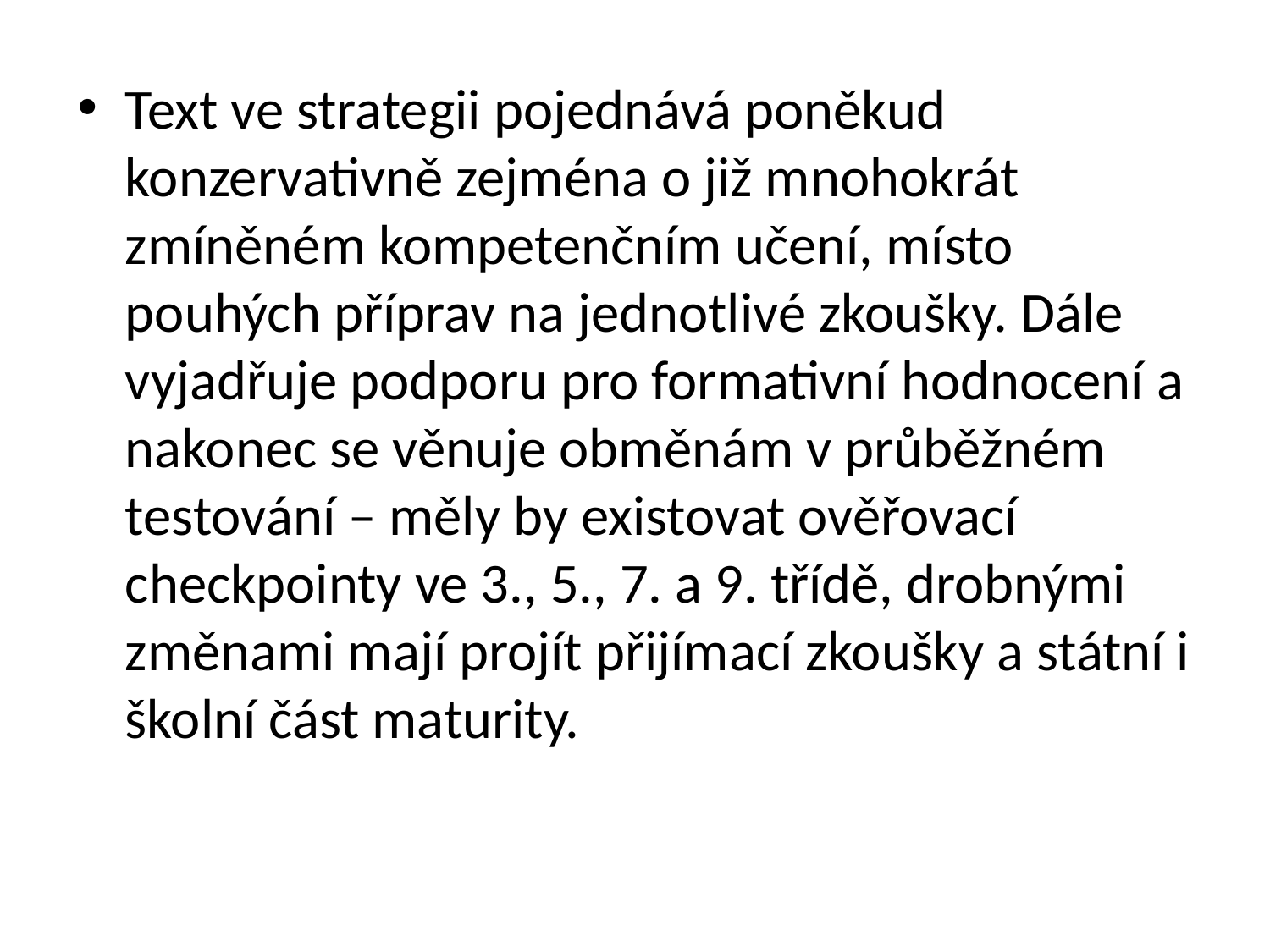

Text ve strategii pojednává poněkud konzervativně zejména o již mnohokrát zmíněném kompetenčním učení, místo pouhých příprav na jednotlivé zkoušky. Dále vyjadřuje podporu pro formativní hodnocení a nakonec se věnuje obměnám v průběžném testování – měly by existovat ověřovací checkpointy ve 3., 5., 7. a 9. třídě, drobnými změnami mají projít přijímací zkoušky a státní i školní část maturity.